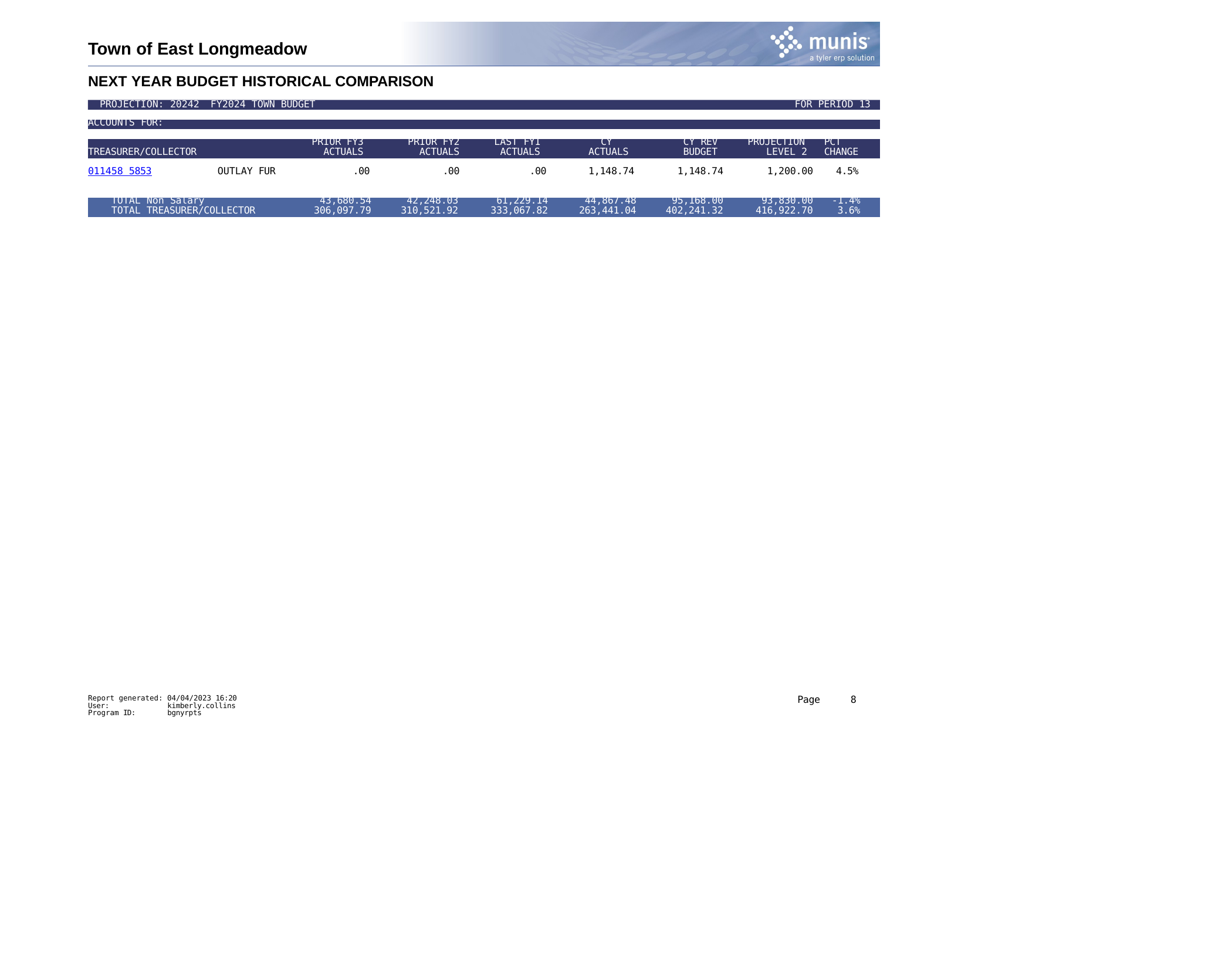

Town of East Longmeadow
NEXT YEAR BUDGET HISTORICAL COMPARISON
PROJECTION: 20242 FY2024 TOWN BUDGET	FOR PERIOD 13
| ACCOUNTS FOR: |  |  |  |  |  |  |  |  |
| --- | --- | --- | --- | --- | --- | --- | --- | --- |
|  |  |  |  |  |  |  |  |  |
|  |  | PRIOR FY3 | PRIOR FY2 | LAST FY1 | CY | CY REV | PROJECTION | PCT |
| TREASURER/COLLECTOR |  | ACTUALS | ACTUALS | ACTUALS | ACTUALS | BUDGET | LEVEL 2 | CHANGE |
| 011458 5853 | OUTLAY FUR | .00 | .00 | .00 | 1,148.74 | 1,148.74 | 1,200.00 | 4.5% |
| TOTAL Non Salary | 43,680.54 | 42,248.03 | 61,229.14 | 44,867.48 | 95,168.00 | 93,830.00 | -1.4% |
| --- | --- | --- | --- | --- | --- | --- | --- |
| TOTAL TREASURER/COLLECTOR | 306,097.79 | 310,521.92 | 333,067.82 | 263,441.04 | 402,241.32 | 416,922.70 | 3.6% |
Report generated: 04/04/2023 16:20
Page
8
User: Program ID:
kimberly.collins bgnyrpts